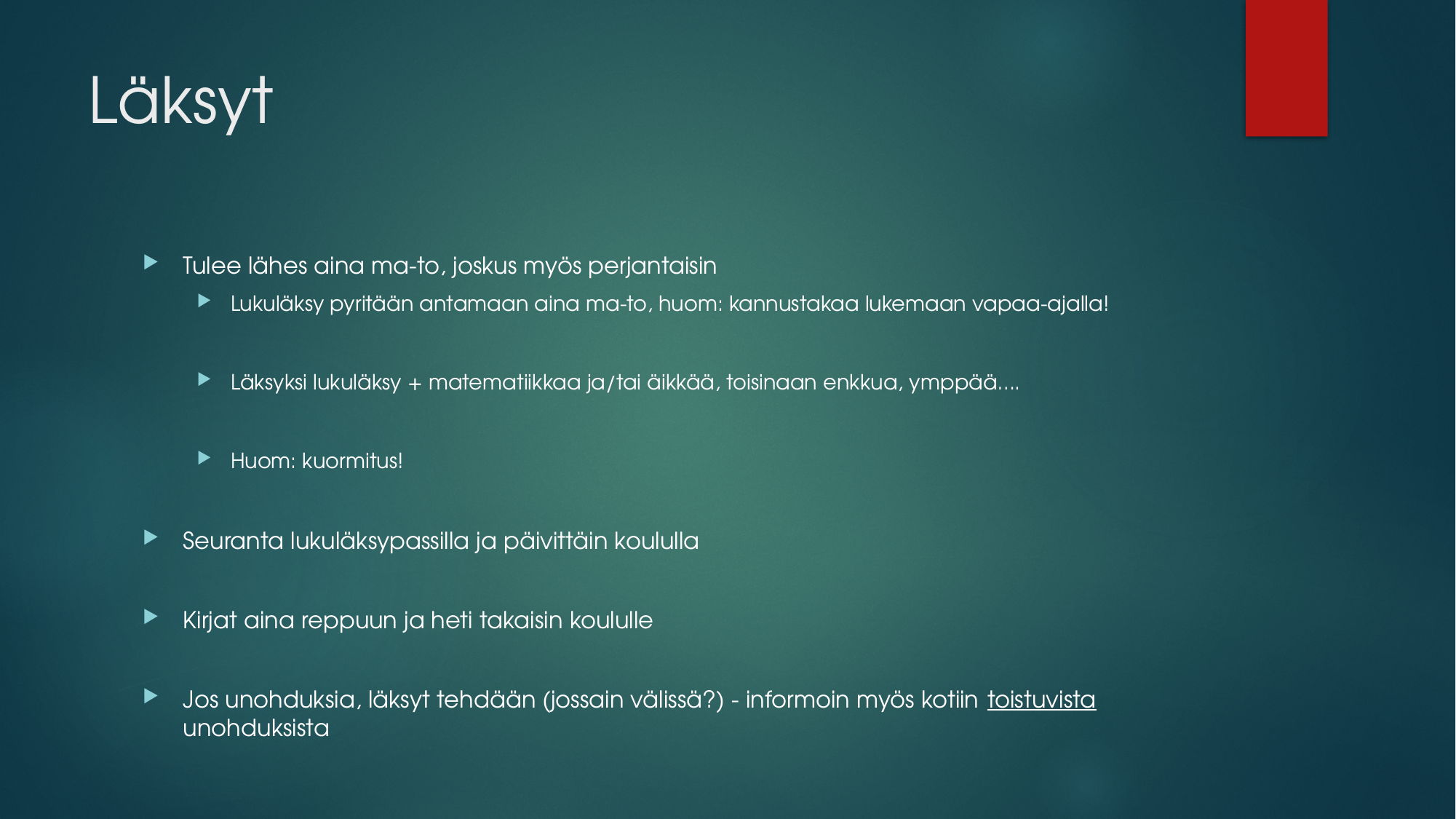

# Läksyt
Tulee lähes aina ma-to, joskus myös perjantaisin
Lukuläksy pyritään antamaan aina ma-to, huom: kannustakaa lukemaan vapaa-ajalla!

Läksyksi lukuläksy + matematiikkaa ja/tai äikkää, toisinaan enkkua, ymppää….

Huom: kuormitus!

Seuranta lukuläksypassilla ja päivittäin koululla

Kirjat aina reppuun ja heti takaisin koululle

Jos unohduksia, läksyt tehdään (jossain välissä?) - informoin myös kotiin toistuvista unohduksista